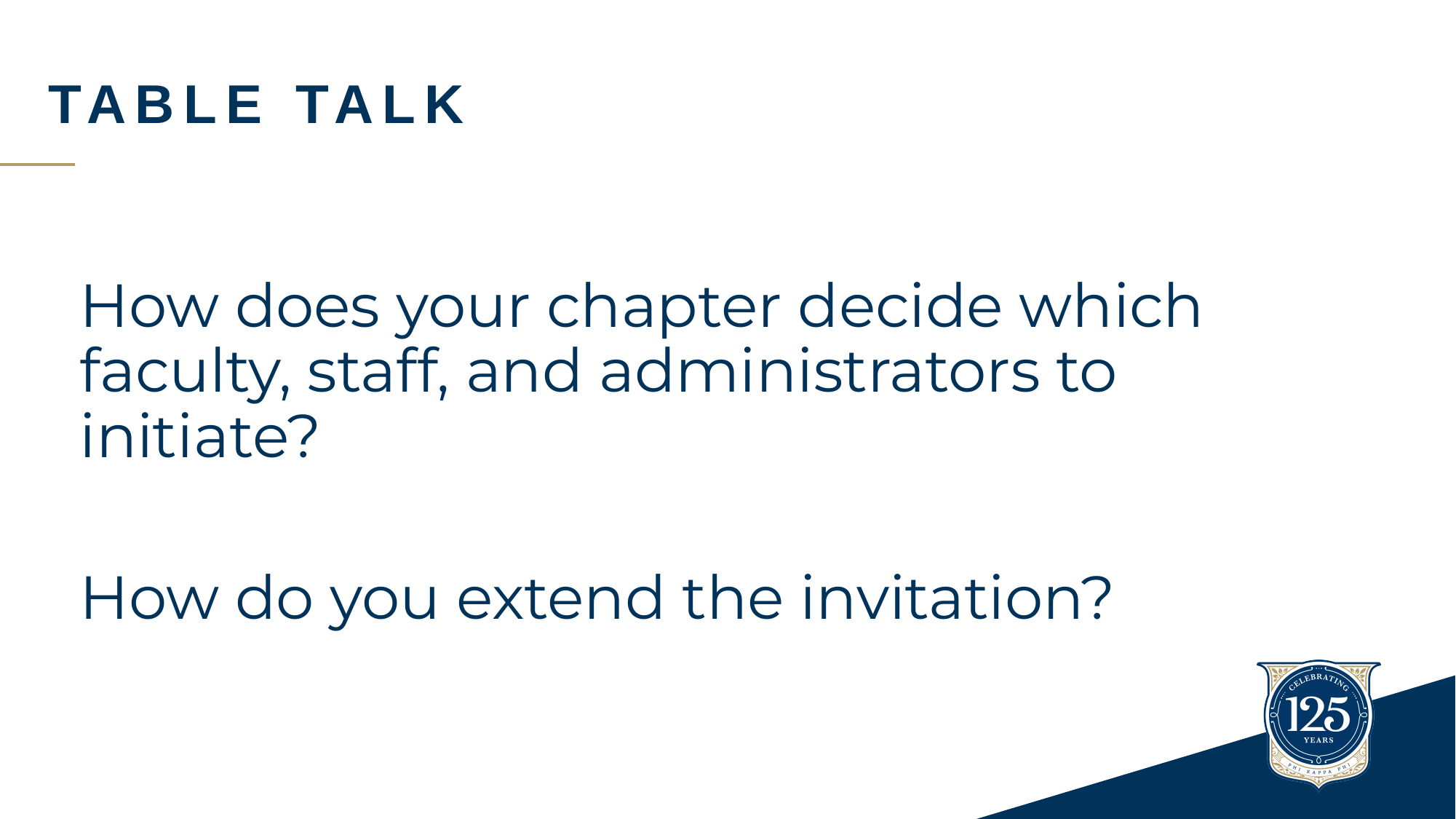

# Table talk

How does your chapter decide which faculty, staff, and administrators to initiate?

How do you extend the invitation?